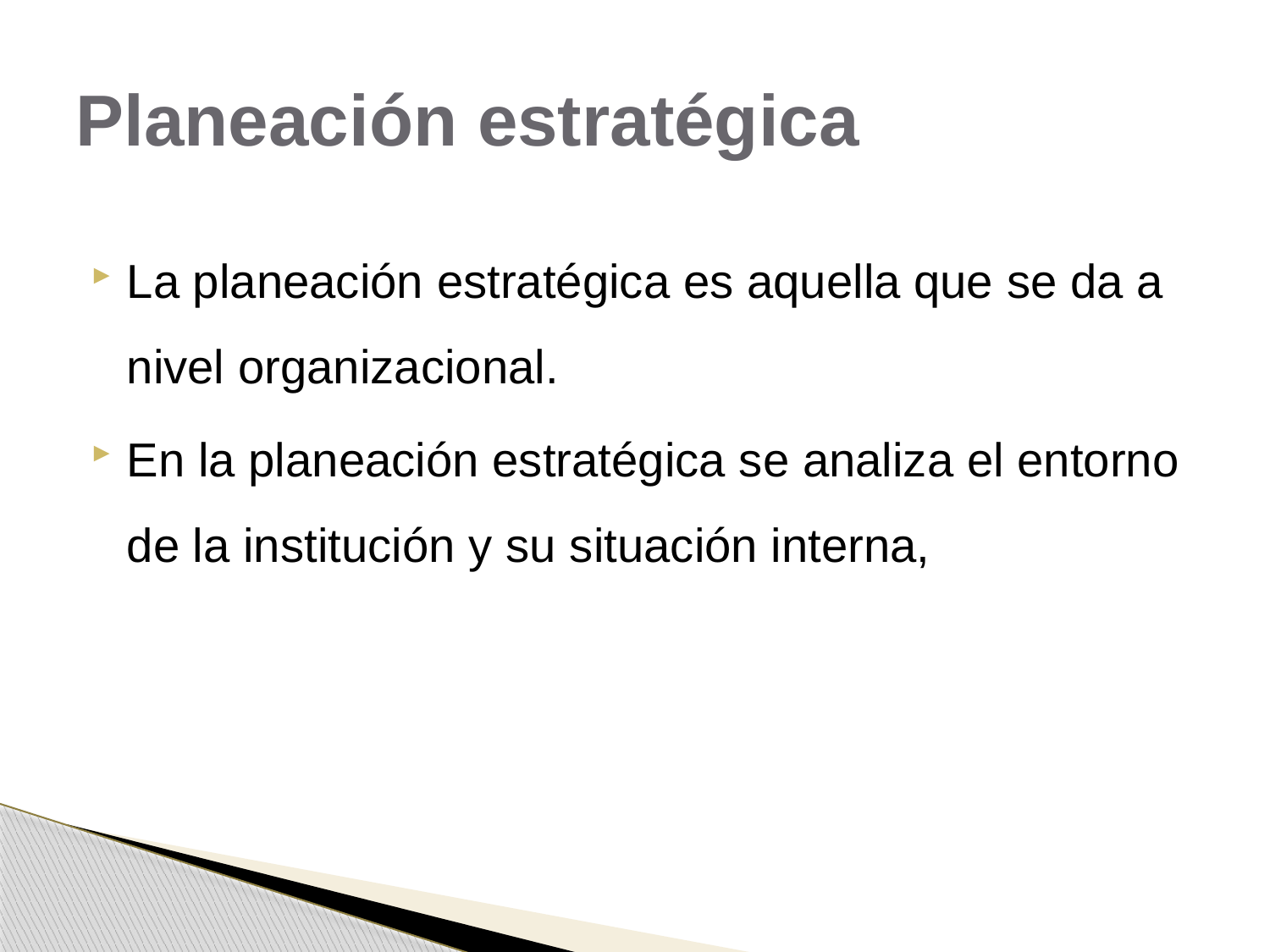

# Planeación estratégica
La planeación estratégica es aquella que se da a nivel organizacional.
En la planeación estratégica se analiza el entorno de la institución y su situación interna,